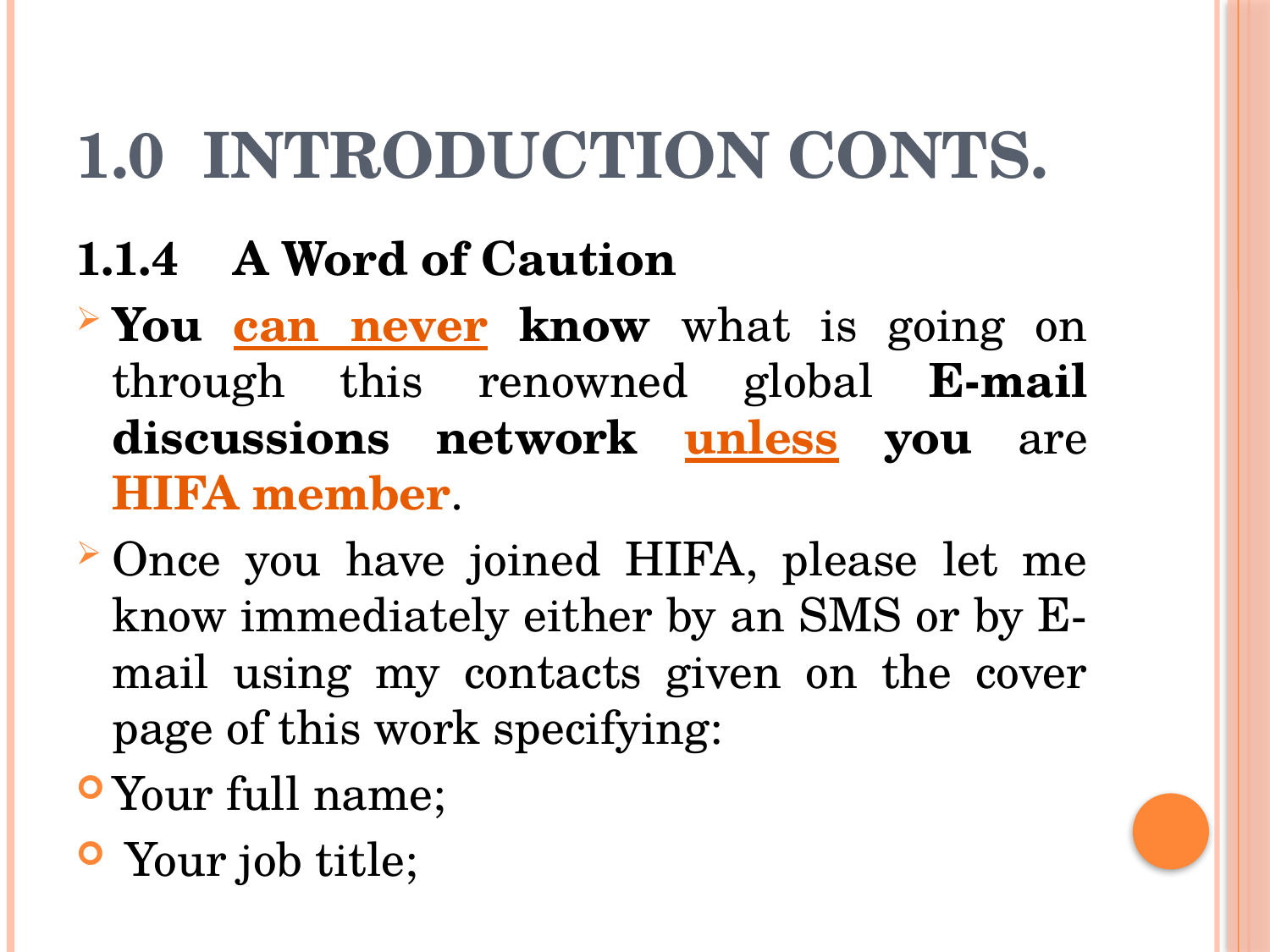

# 1.0	INTRODUCTION Conts.
1.1.4	A Word of Caution
You can never know what is going on through this renowned global E-mail discussions network unless you are HIFA member.
Once you have joined HIFA, please let me know immediately either by an SMS or by E-mail using my contacts given on the cover page of this work specifying:
Your full name;
 Your job title;